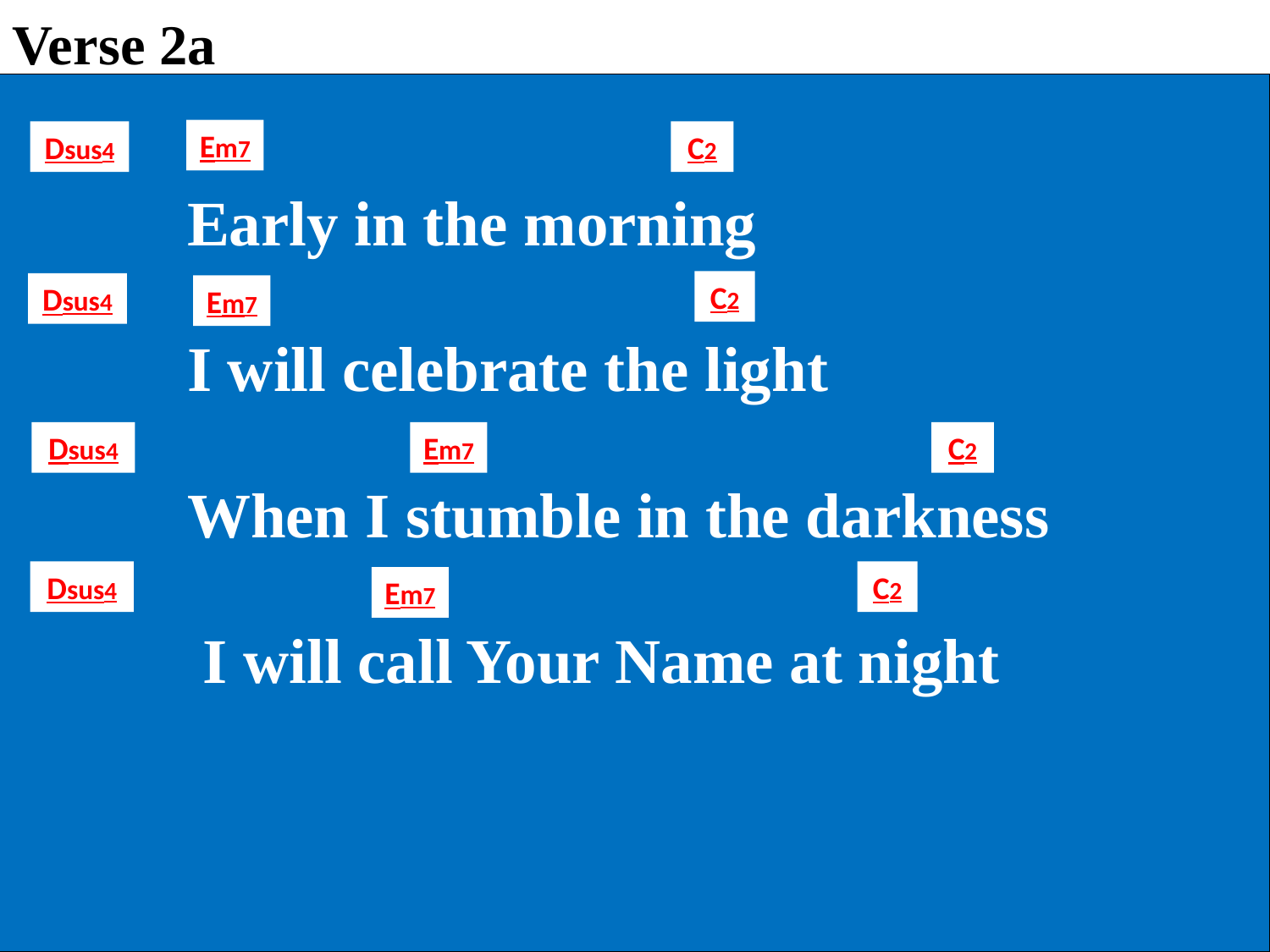

Verse 2a

Em7
Dsus4
C2
           Early in the morning
           I will celebrate the light
           When I stumble in the darkness
            I will call Your Name at night
C2
Dsus4
Em7
Dsus4
Em7
C2
Dsus4
C2
Em7